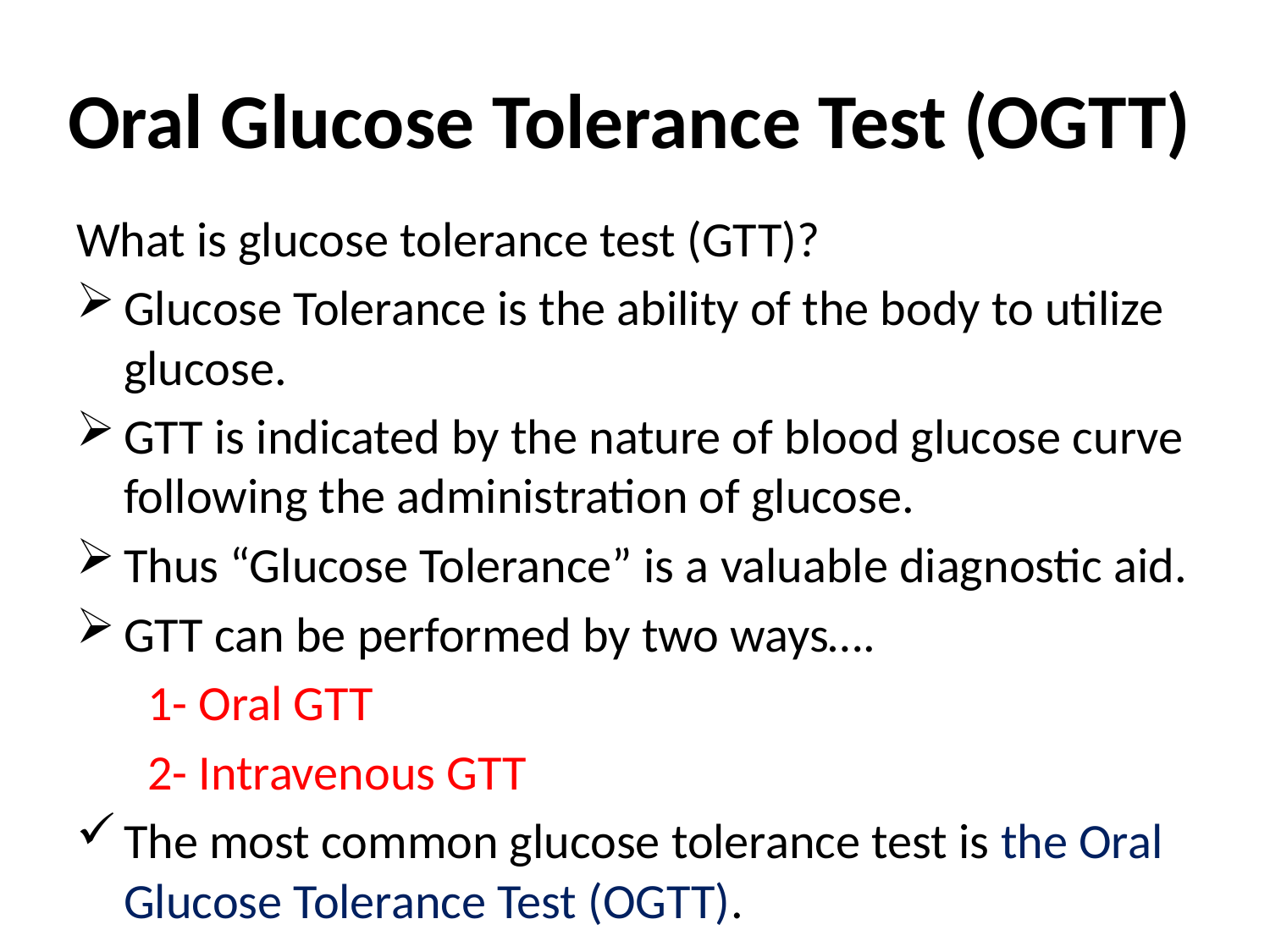

# Oral Glucose Tolerance Test (OGTT)
What is glucose tolerance test (GTT)?
Glucose Tolerance is the ability of the body to utilize glucose.
GTT is indicated by the nature of blood glucose curve following the administration of glucose.
Thus “Glucose Tolerance” is a valuable diagnostic aid.
GTT can be performed by two ways….
1- Oral GTT
2- Intravenous GTT
The most common glucose tolerance test is the Oral Glucose Tolerance Test (OGTT).